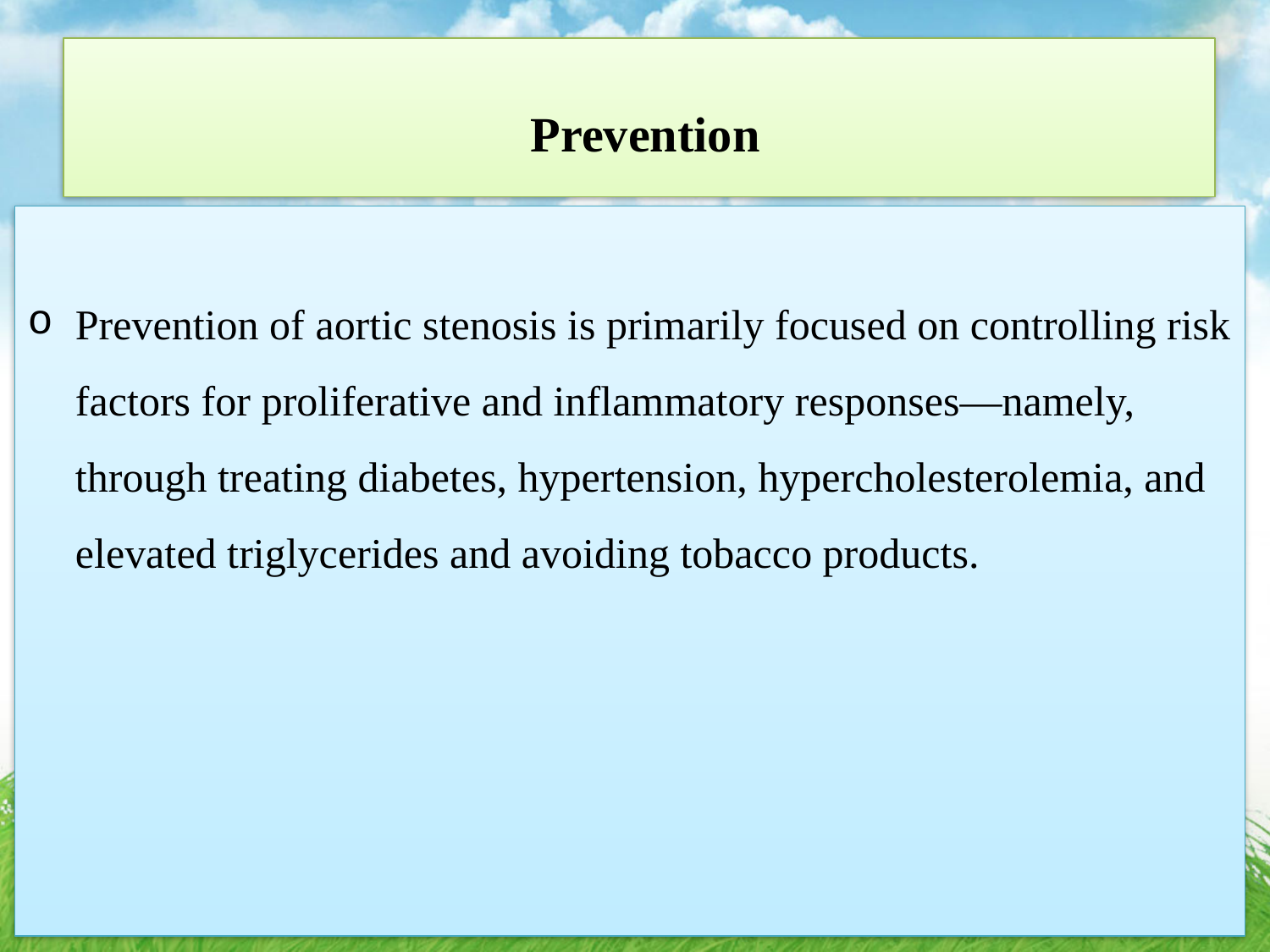

# Prevention

Prevention of aortic stenosis is primarily focused on controlling risk factors for proliferative and inflammatory responses—namely, through treating diabetes, hypertension, hypercholesterolemia, and elevated triglycerides and avoiding tobacco products.